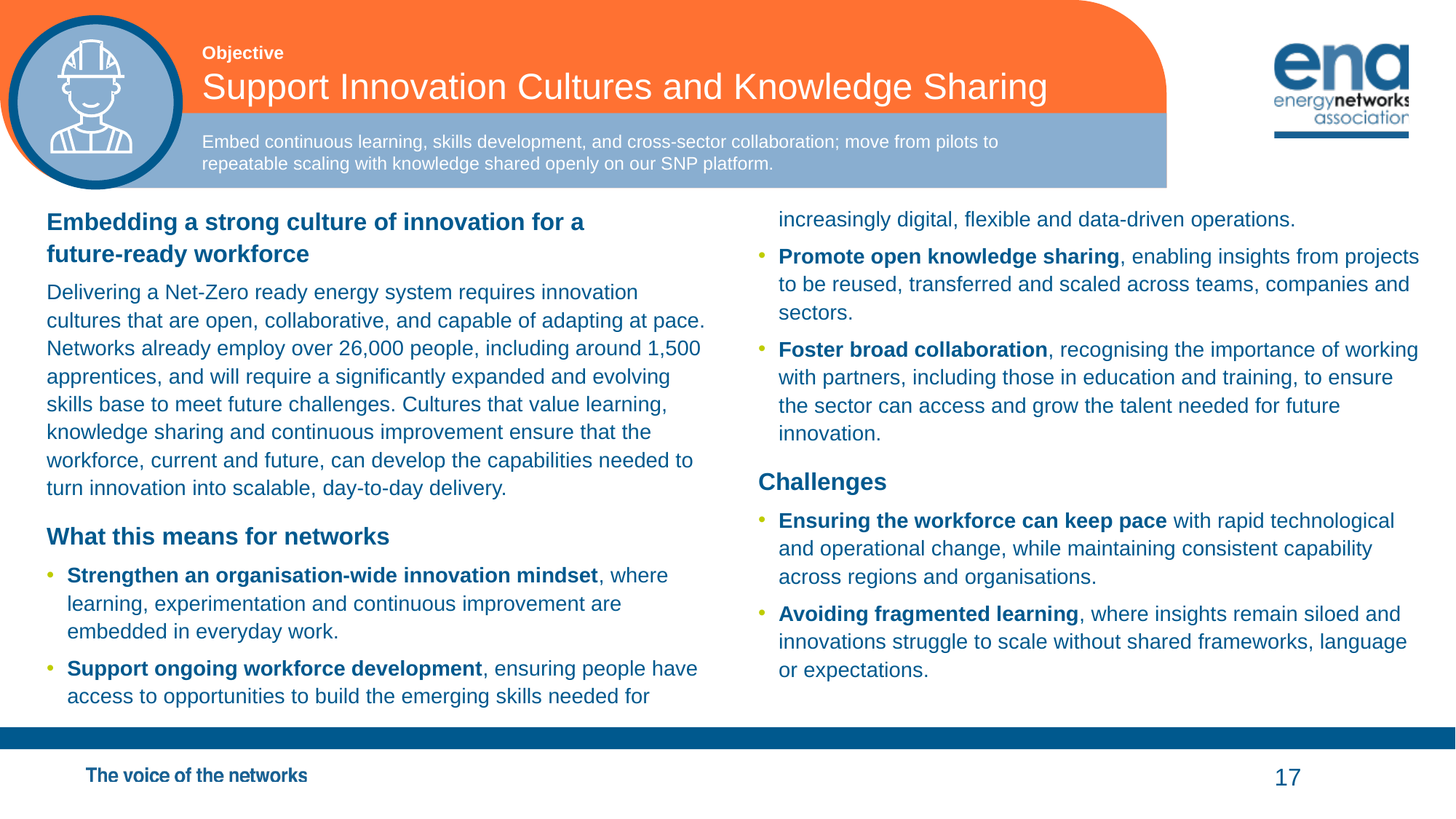

Objective
Support Innovation Cultures and Knowledge Sharing

Embed continuous learning, skills development, and cross‑sector collaboration; move from pilots to repeatable scaling with knowledge shared openly on our SNP platform.

Embedding a strong culture of innovation for a future‑ready workforce
Delivering a Net‑Zero ready energy system requires innovation cultures that are open, collaborative, and capable of adapting at pace. Networks already employ over 26,000 people, including around 1,500 apprentices, and will require a significantly expanded and evolving skills base to meet future challenges. Cultures that value learning, knowledge sharing and continuous improvement ensure that the workforce, current and future, can develop the capabilities needed to turn innovation into scalable, day‑to‑day delivery.
What this means for networks
Strengthen an organisation‑wide innovation mindset, where learning, experimentation and continuous improvement are embedded in everyday work.
Support ongoing workforce development, ensuring people have access to opportunities to build the emerging skills needed for increasingly digital, flexible and data‑driven operations.
Promote open knowledge sharing, enabling insights from projects to be reused, transferred and scaled across teams, companies and sectors.
Foster broad collaboration, recognising the importance of working with partners, including those in education and training, to ensure the sector can access and grow the talent needed for future innovation.
Challenges
Ensuring the workforce can keep pace with rapid technological and operational change, while maintaining consistent capability across regions and organisations.
Avoiding fragmented learning, where insights remain siloed and innovations struggle to scale without shared frameworks, language or expectations.
17